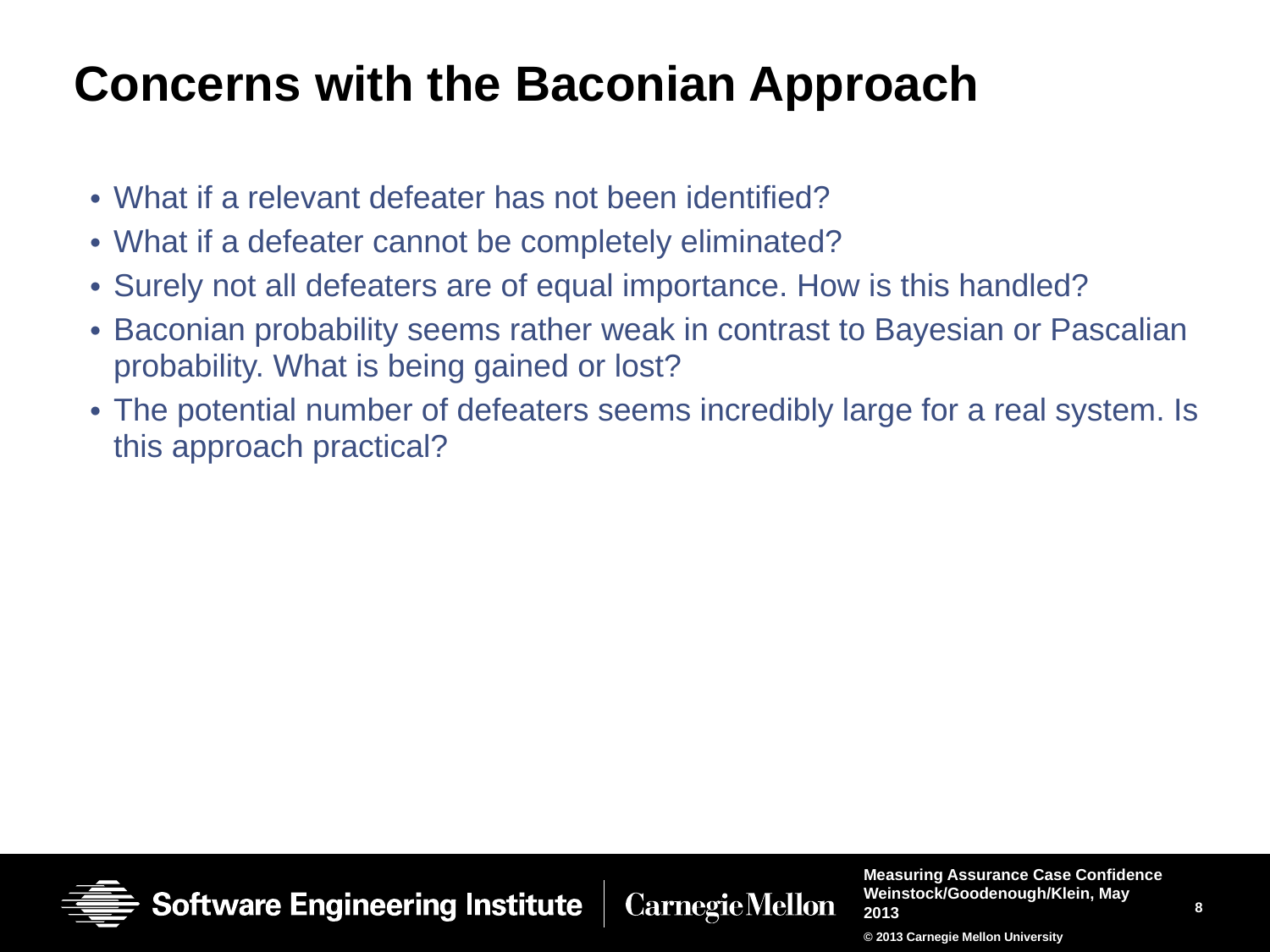

# Concerns with the Baconian Approach
What if a relevant defeater has not been identified?
What if a defeater cannot be completely eliminated?
Surely not all defeaters are of equal importance. How is this handled?
Baconian probability seems rather weak in contrast to Bayesian or Pascalian probability. What is being gained or lost?
The potential number of defeaters seems incredibly large for a real system. Is this approach practical?